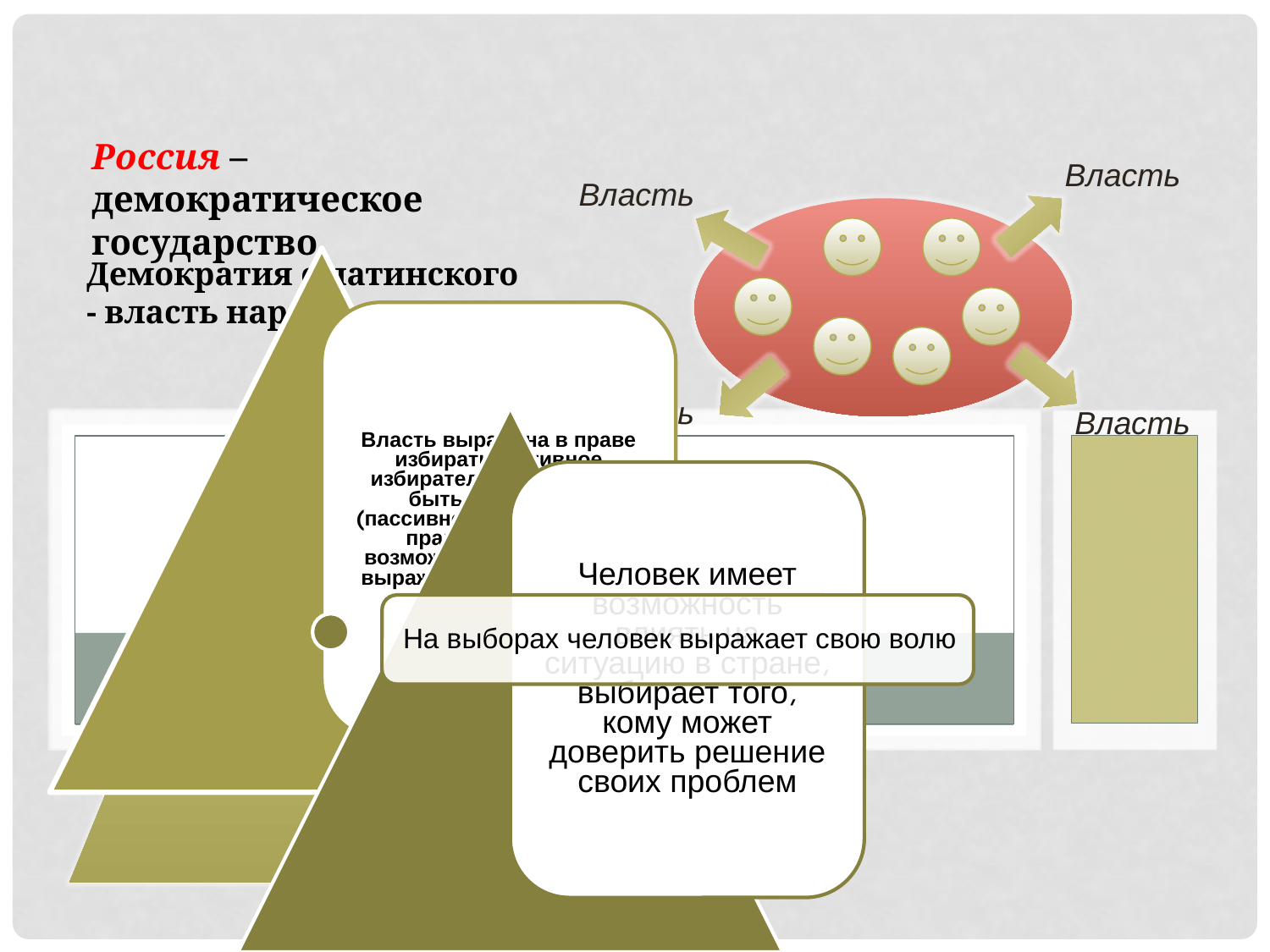

Россия – демократическое
государство
Власть
Власть

Демократия с латинского
- власть народа

На выборах человек выражает свою волю
Власть
Власть